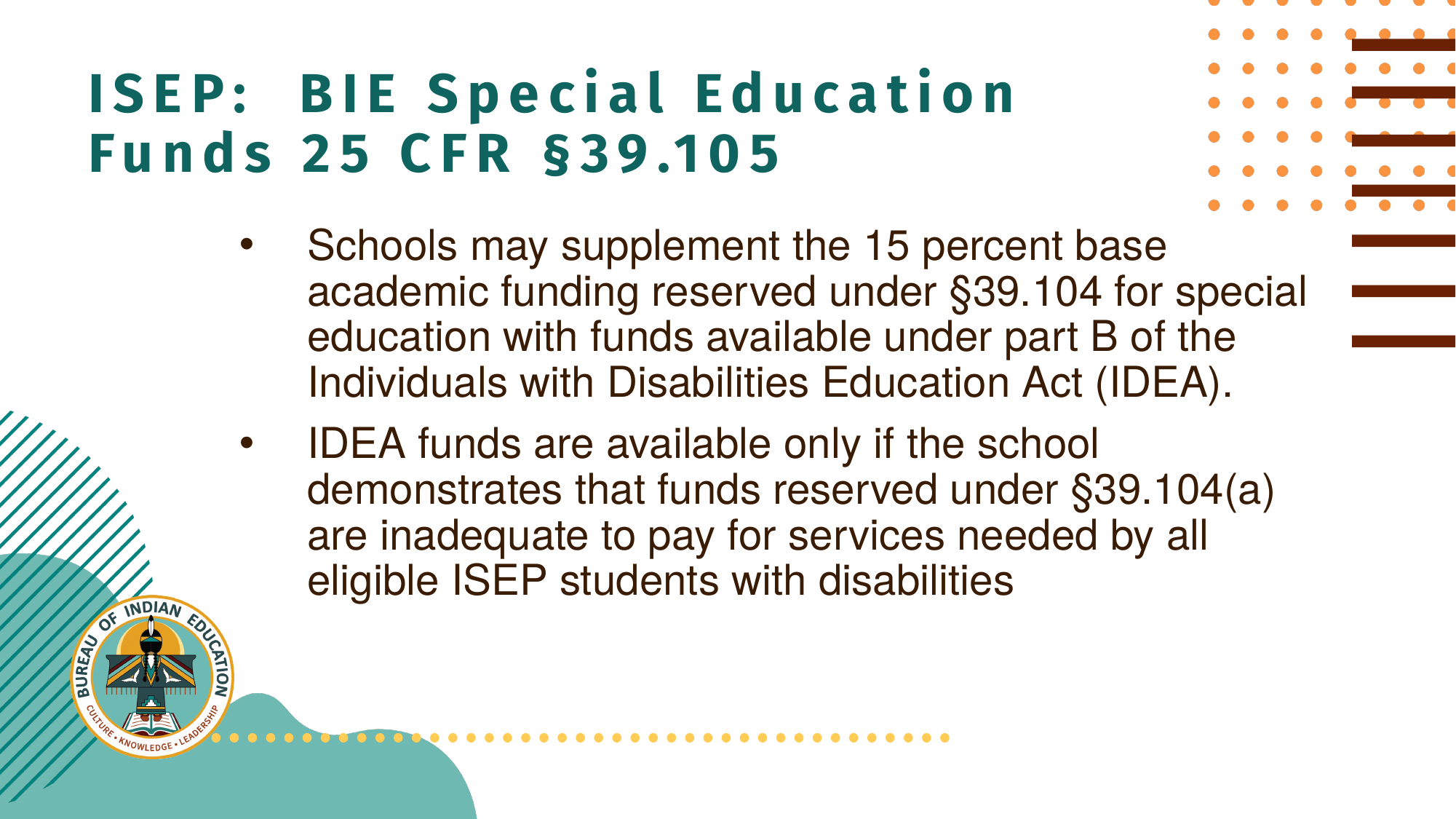

# Isep:  Bie Special Education Funds 25 CFR §39.105
Schools may supplement the 15 percent base academic funding reserved under §39.104 for special education with funds available under part B of the Individuals with Disabilities Education Act (IDEA).
IDEA funds are available only if the school demonstrates that funds reserved under §39.104(a) are inadequate to pay for services needed by all eligible ISEP students with disabilities